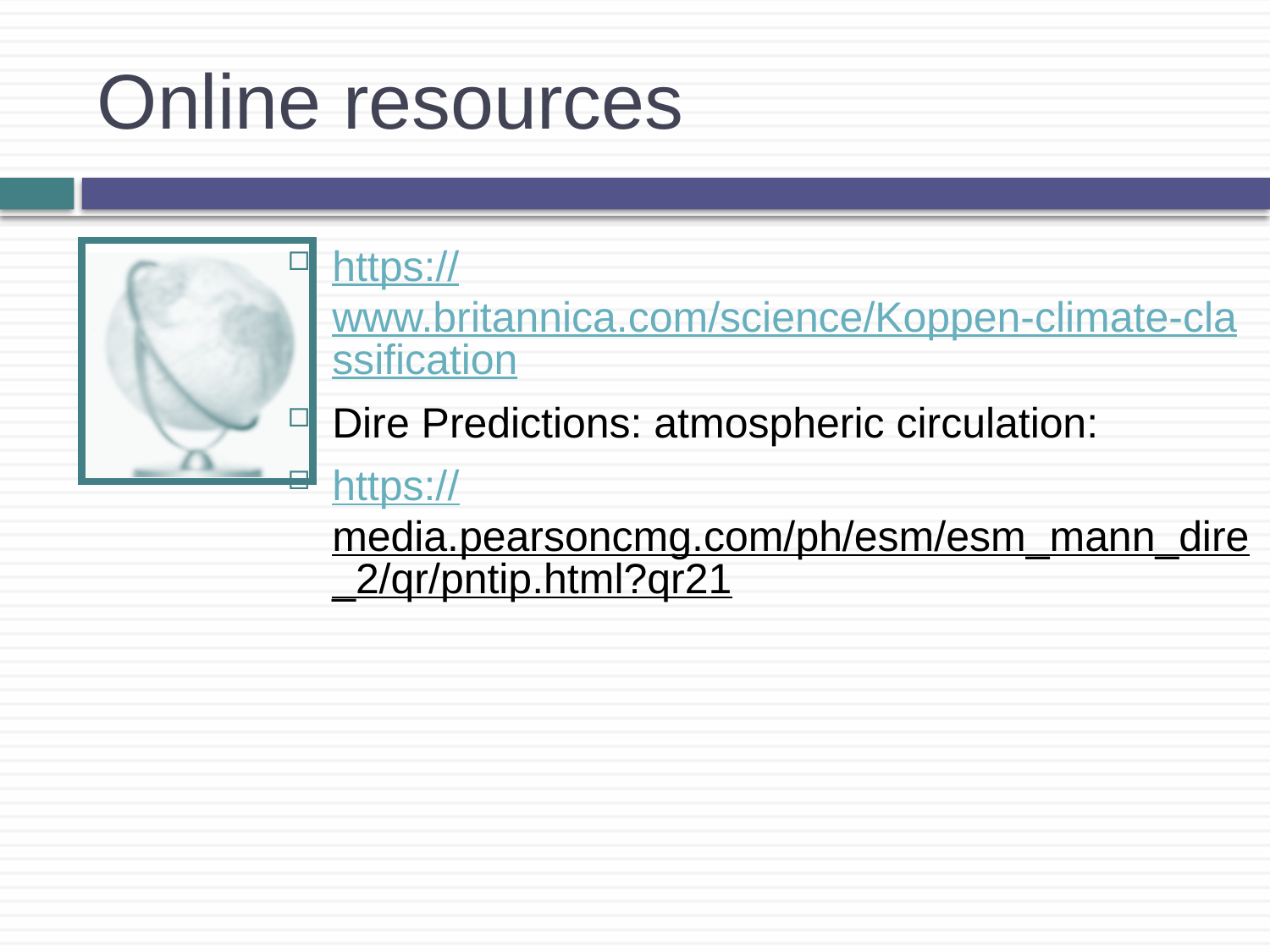

# Online resources
https://www.britannica.com/science/Koppen-climate-classification
Dire Predictions: atmospheric circulation:
https://media.pearsoncmg.com/ph/esm/esm_mann_dire_2/qr/pntip.html?qr21